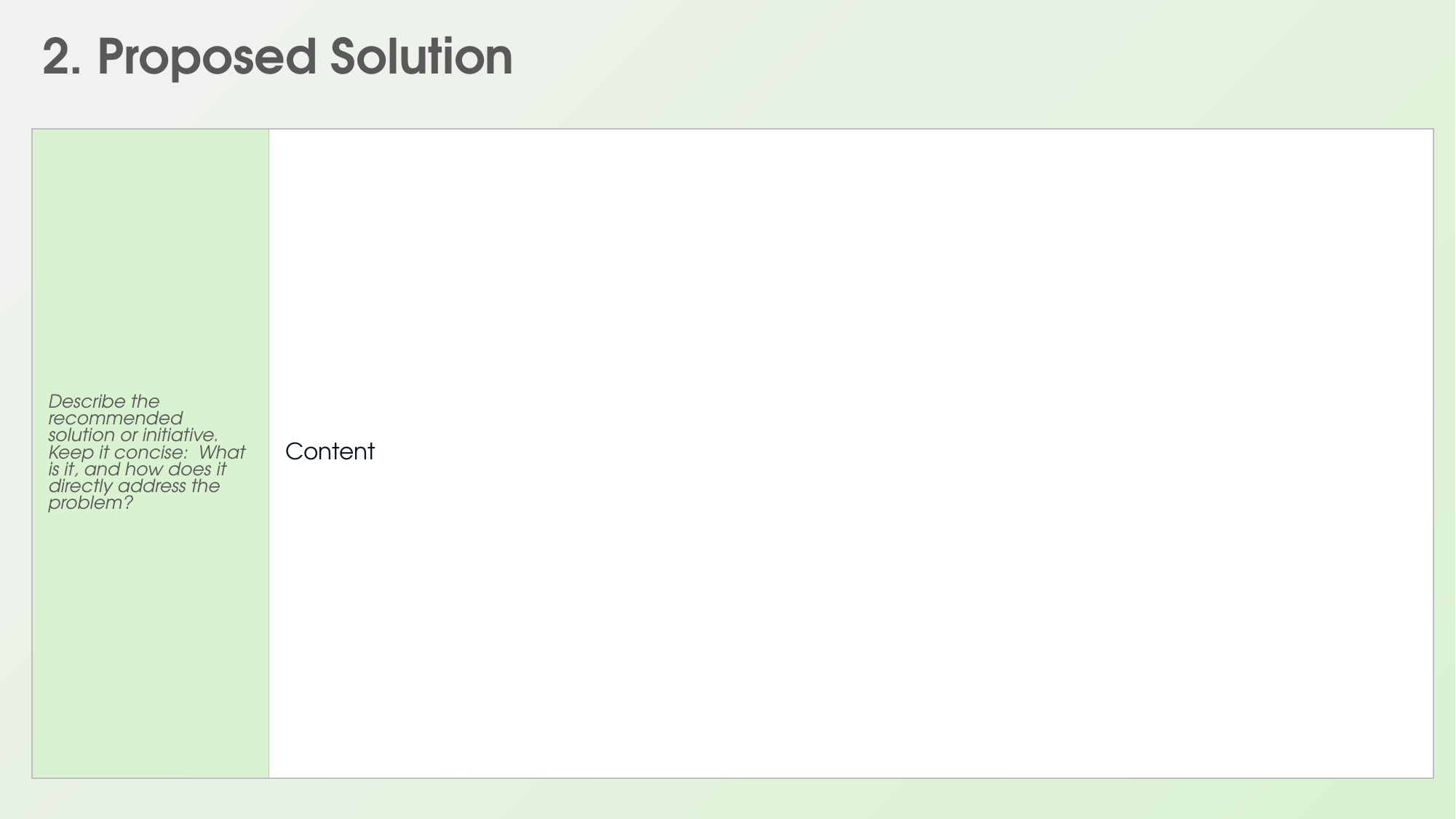

2. Proposed Solution
| Describe the recommended solution or initiative. Keep it concise: What is it, and how does it directly address the problem? | Content |
| --- | --- |